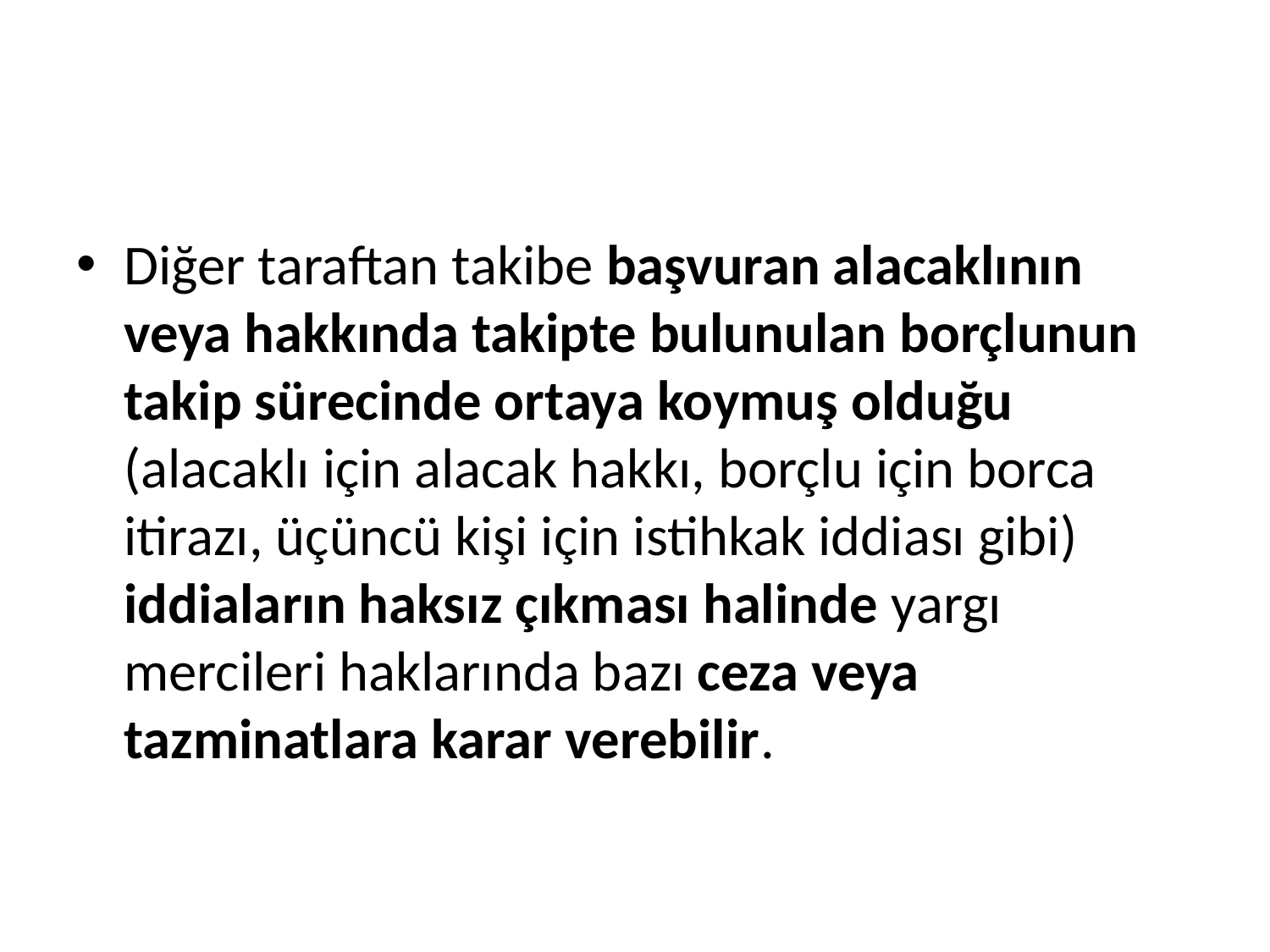

#
Diğer taraftan takibe başvuran alacaklının veya hakkında takipte bulunulan borçlunun takip sürecinde ortaya koymuş olduğu (alacaklı için alacak hakkı, borçlu için borca itirazı, üçüncü kişi için istihkak iddiası gibi) iddiaların haksız çıkması halinde yargı mercileri haklarında bazı ceza veya tazminatlara karar verebilir.